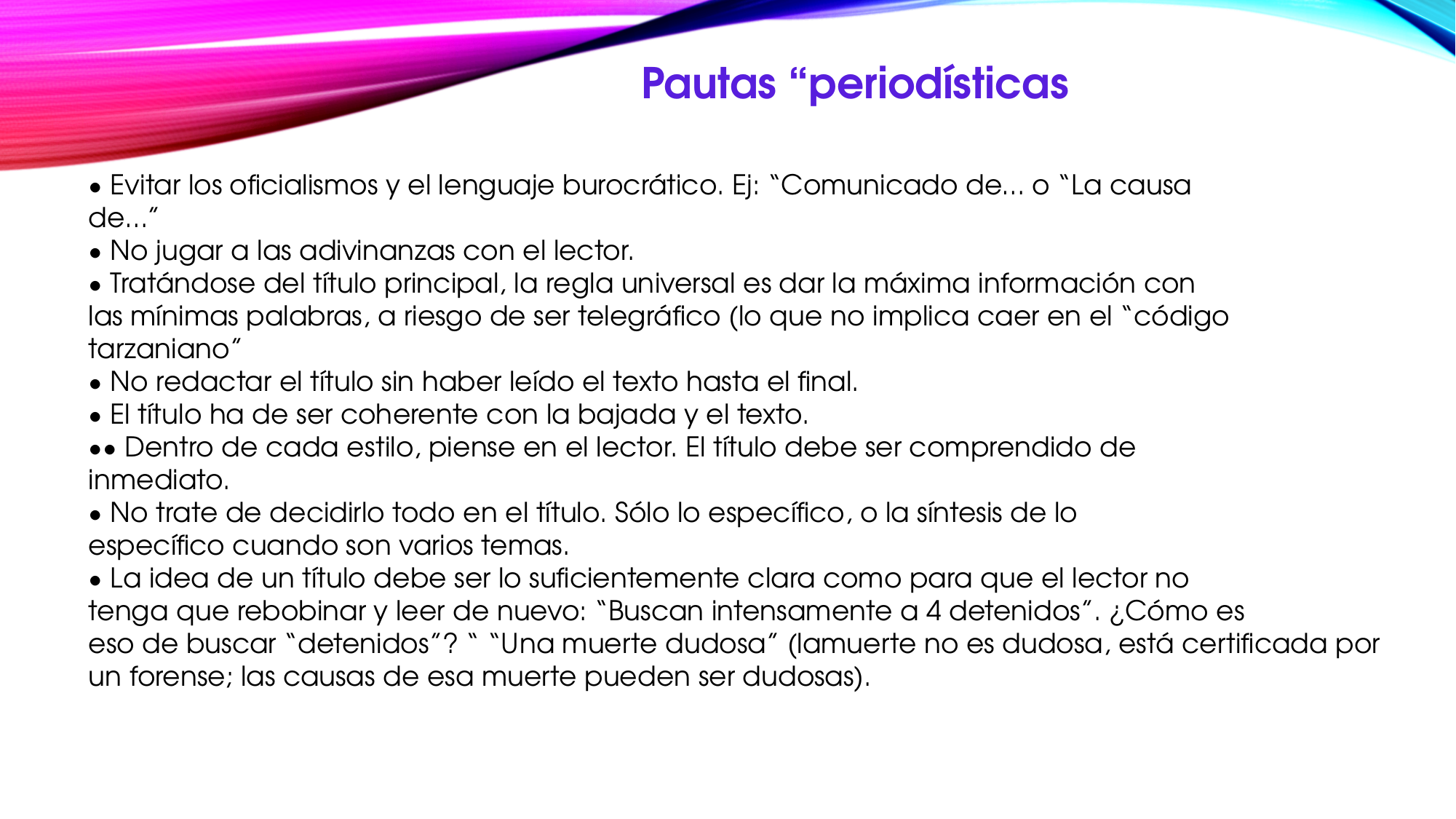

Pautas “periodísticas

• Evitar los oficialismos y el lenguaje burocrático. Ej: “Comunicado de… o “La causa
de…”
• No jugar a las adivinanzas con el lector.
• Tratándose del título principal, la regla universal es dar la máxima información con
las mínimas palabras, a riesgo de ser telegráfico (lo que no implica caer en el “código
tarzaniano”
• No redactar el título sin haber leído el texto hasta el final.
• El título ha de ser coherente con la bajada y el texto.
•• Dentro de cada estilo, piense en el lector. El título debe ser comprendido de
inmediato.
• No trate de decidirlo todo en el título. Sólo lo específico, o la síntesis de lo
específico cuando son varios temas.
• La idea de un título debe ser lo suficientemente clara como para que el lector no
tenga que rebobinar y leer de nuevo: “Buscan intensamente a 4 detenidos”. ¿Cómo es
eso de buscar “detenidos”? “ “Una muerte dudosa” (lamuerte no es dudosa, está certificada por un forense; las causas de esa muerte pueden ser dudosas).